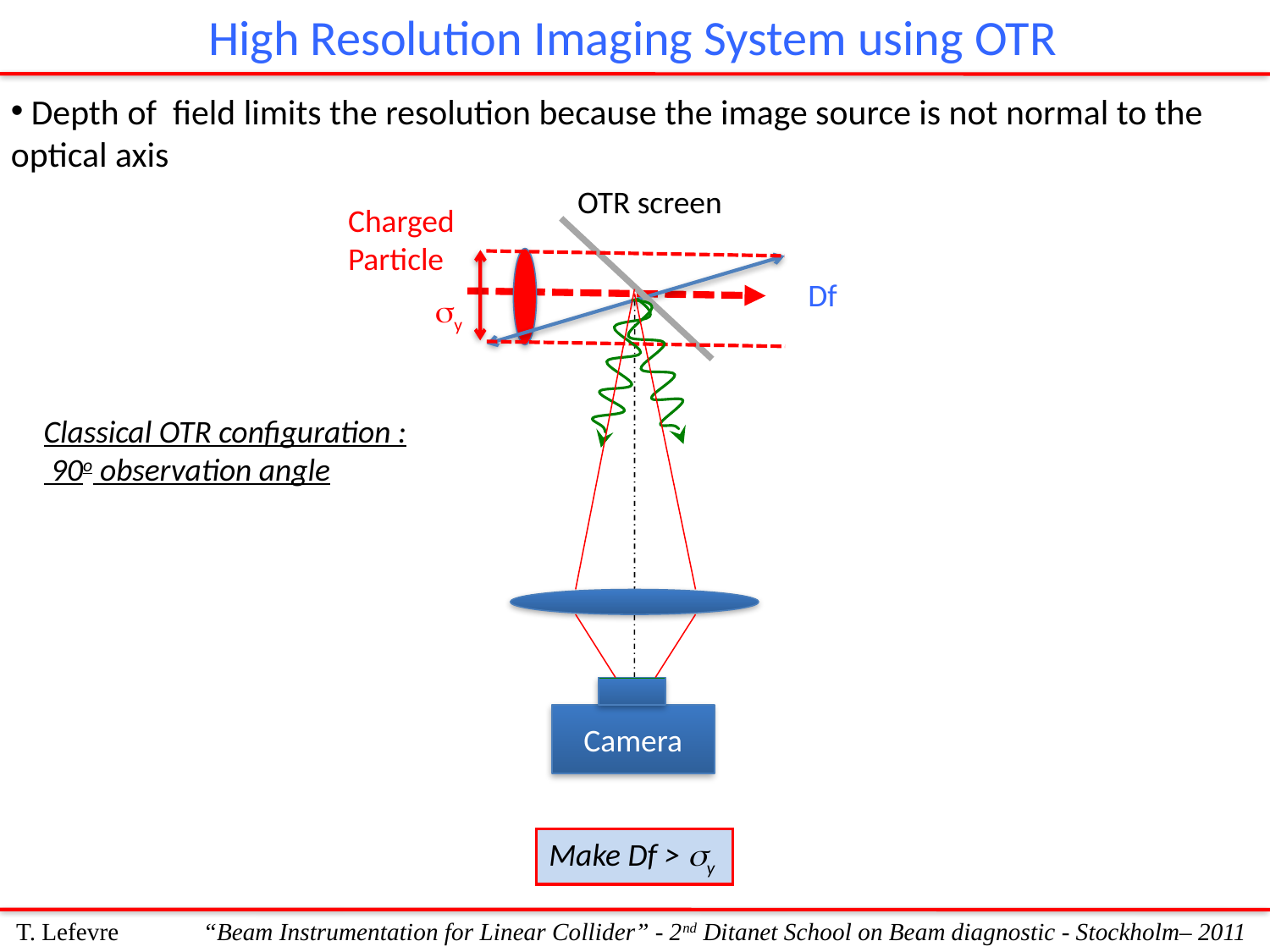

High Resolution Imaging System using OTR
 Depth of  field limits the resolution because the image source is not normal to the optical axis
OTR screen
Charged
Particle

Df
σy

Camera

Classical OTR configuration :
 90o observation angle
Make Df > σy
“Beam Instrumentation for Linear Collider” - 2nd Ditanet School on Beam diagnostic - Stockholm– 2011
T. Lefevre